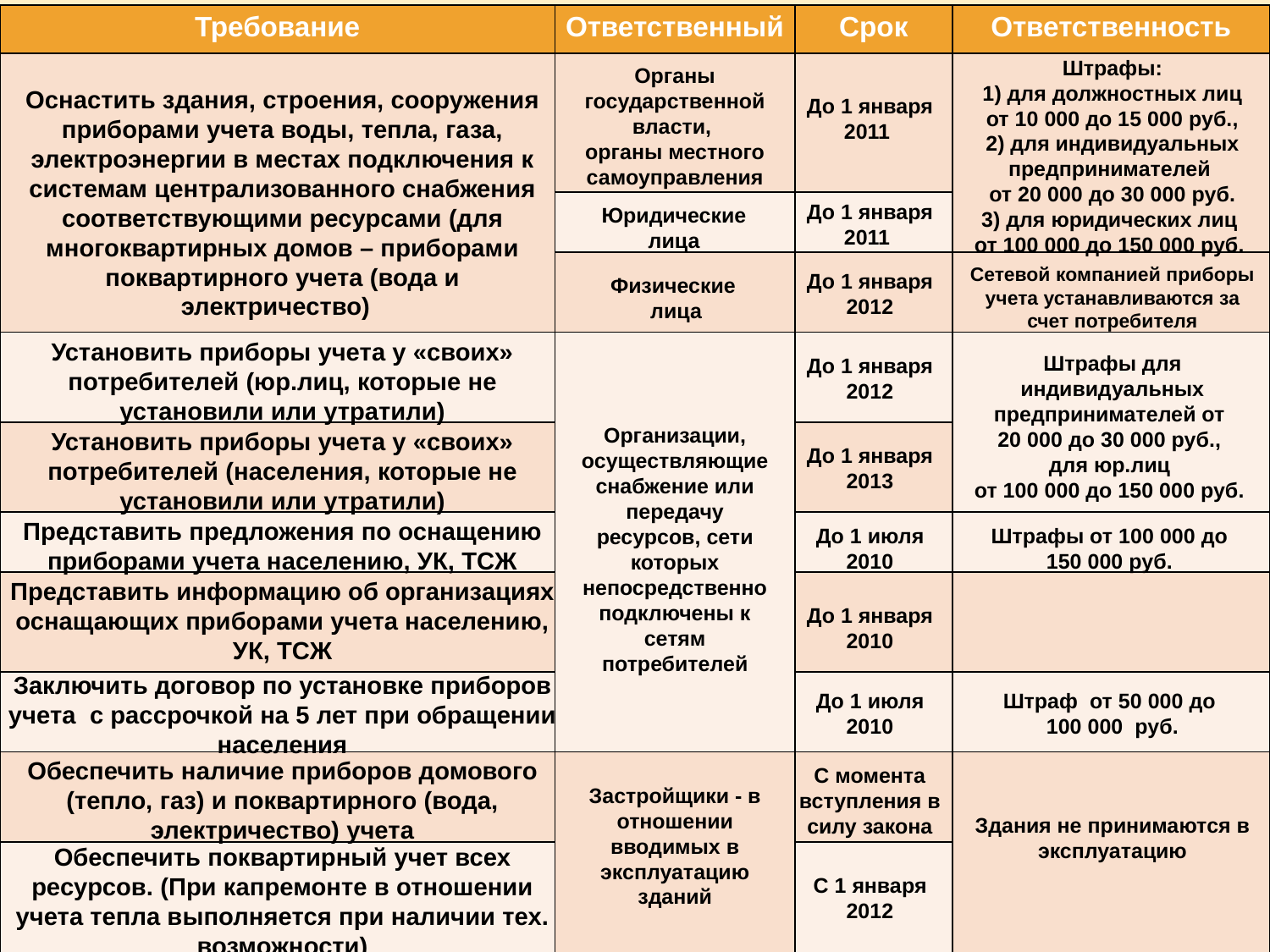

| Требование | Ответственный | Срок | Ответственность |
| --- | --- | --- | --- |
|  |  |  |  |
|  |  |  |  |
|  |  |  |  |
|  |  |  |  |
|  |  |  |  |
|  |  |  |  |
|  |  |  |  |
|  |  |  |  |
|  |  |  |  |
|  |  |  |  |
Штрафы:
 1) для должностных лиц
от 10 000 до 15 000 руб.,
2) для индивидуальных предпринимателей
от 20 000 до 30 000 руб.
3) для юридических лиц
от 100 000 до 150 000 руб.
Органы государственной власти,
органы местного самоуправления
Оснастить здания, строения, сооружения приборами учета воды, тепла, газа, электроэнергии в местах подключения к системам централизованного снабжения соответствующими ресурсами (для многоквартирных домов – приборами поквартирного учета (вода и электричество)
До 1 января 2011

До 1 января 2011
Юридические лица
Сетевой компанией приборы учета устанавливаются за счет потребителя
До 1 января 2012
Физические
лица
Установить приборы учета у «своих» потребителей (юр.лиц, которые не установили или утратили)
Штрафы для индивидуальных предпринимателей от
20 000 до 30 000 руб.,
для юр.лиц
от 100 000 до 150 000 руб.

До 1 января 2012
Организации, осуществляющие снабжение или передачу ресурсов, сети которых непосредственно подключены к сетям потребителей
Установить приборы учета у «своих» потребителей (населения, которые не установили или утратили)
До 1 января 2013
Представить предложения по оснащению приборами учета населению, УК, ТСЖ
До 1 июля 2010
Штрафы от 100 000 до
150 000 руб.

Представить информацию об организациях оснащающих приборами учета населению, УК, ТСЖ
До 1 января 2010

Заключить договор по установке приборов учета  с рассрочкой на 5 лет при обращении населения
До 1 июля 2010
Штраф  от 50 000 до
100 000  руб.

Обеспечить наличие приборов домового (тепло, газ) и поквартирного (вода, электричество) учета
С момента вступления в силу закона

Застройщики - в отношении вводимых в эксплуатацию зданий
Здания не принимаются в эксплуатацию

Обеспечить поквартирный учет всех ресурсов. (При капремонте в отношении учета тепла выполняется при наличии тех. возможности)
С 1 января 2012
10